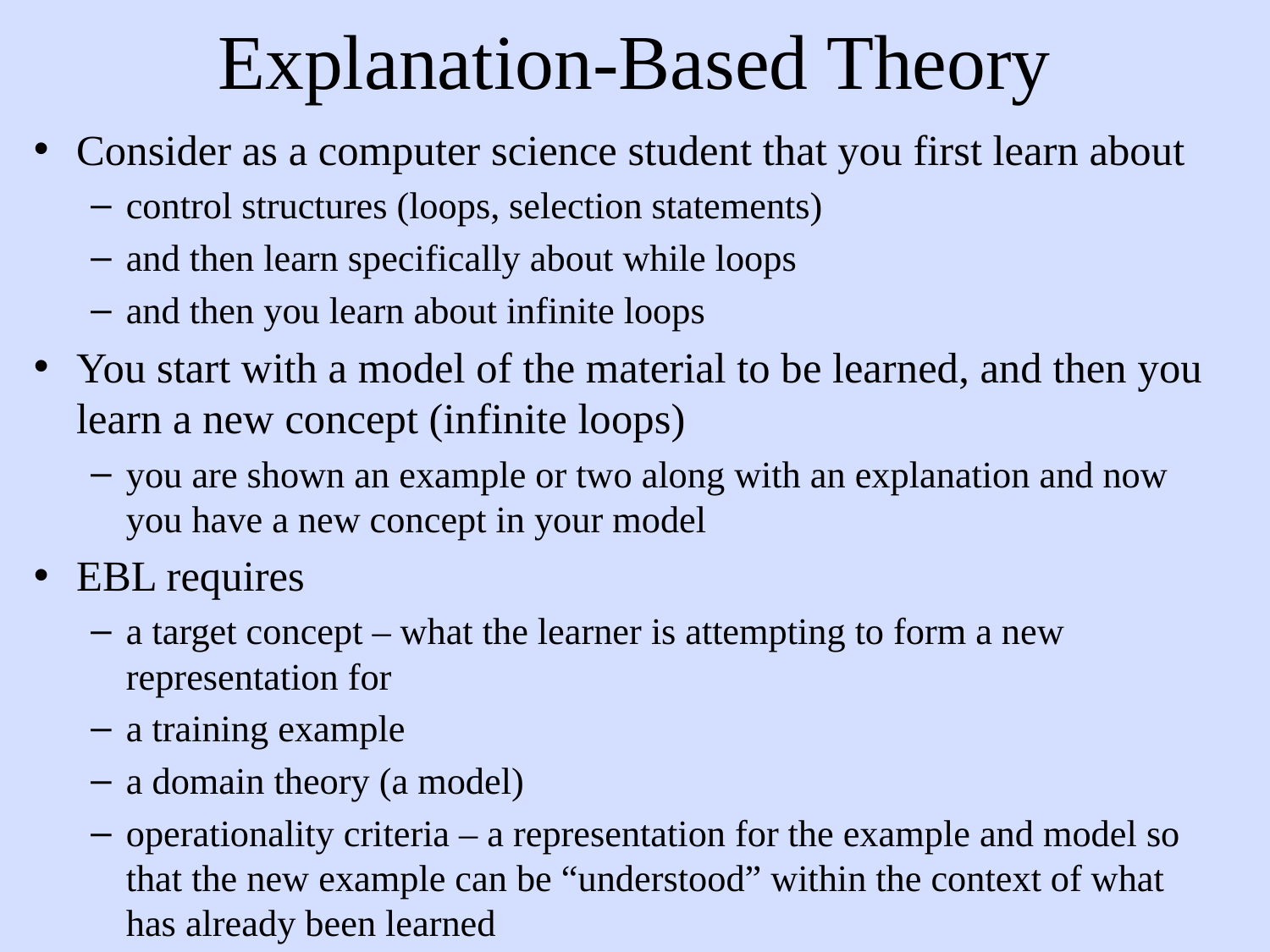

# Explanation-Based Theory
Consider as a computer science student that you first learn about
control structures (loops, selection statements)
and then learn specifically about while loops
and then you learn about infinite loops
You start with a model of the material to be learned, and then you learn a new concept (infinite loops)
you are shown an example or two along with an explanation and now you have a new concept in your model
EBL requires
a target concept – what the learner is attempting to form a new representation for
a training example
a domain theory (a model)
operationality criteria – a representation for the example and model so that the new example can be “understood” within the context of what has already been learned